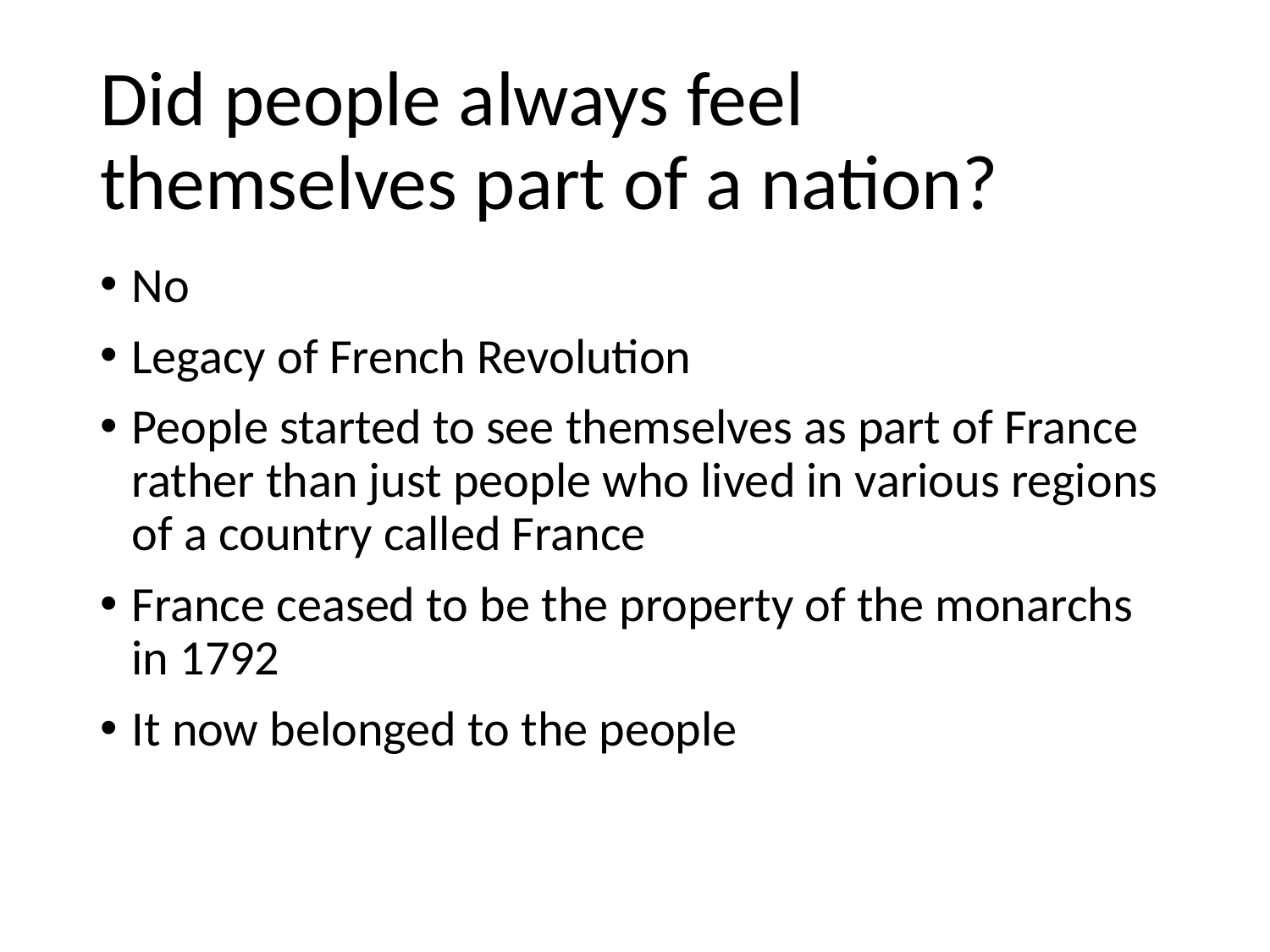

# Did people always feel themselves part of a nation?
No
Legacy of French Revolution
People started to see themselves as part of France rather than just people who lived in various regions of a country called France
France ceased to be the property of the monarchs in 1792
It now belonged to the people